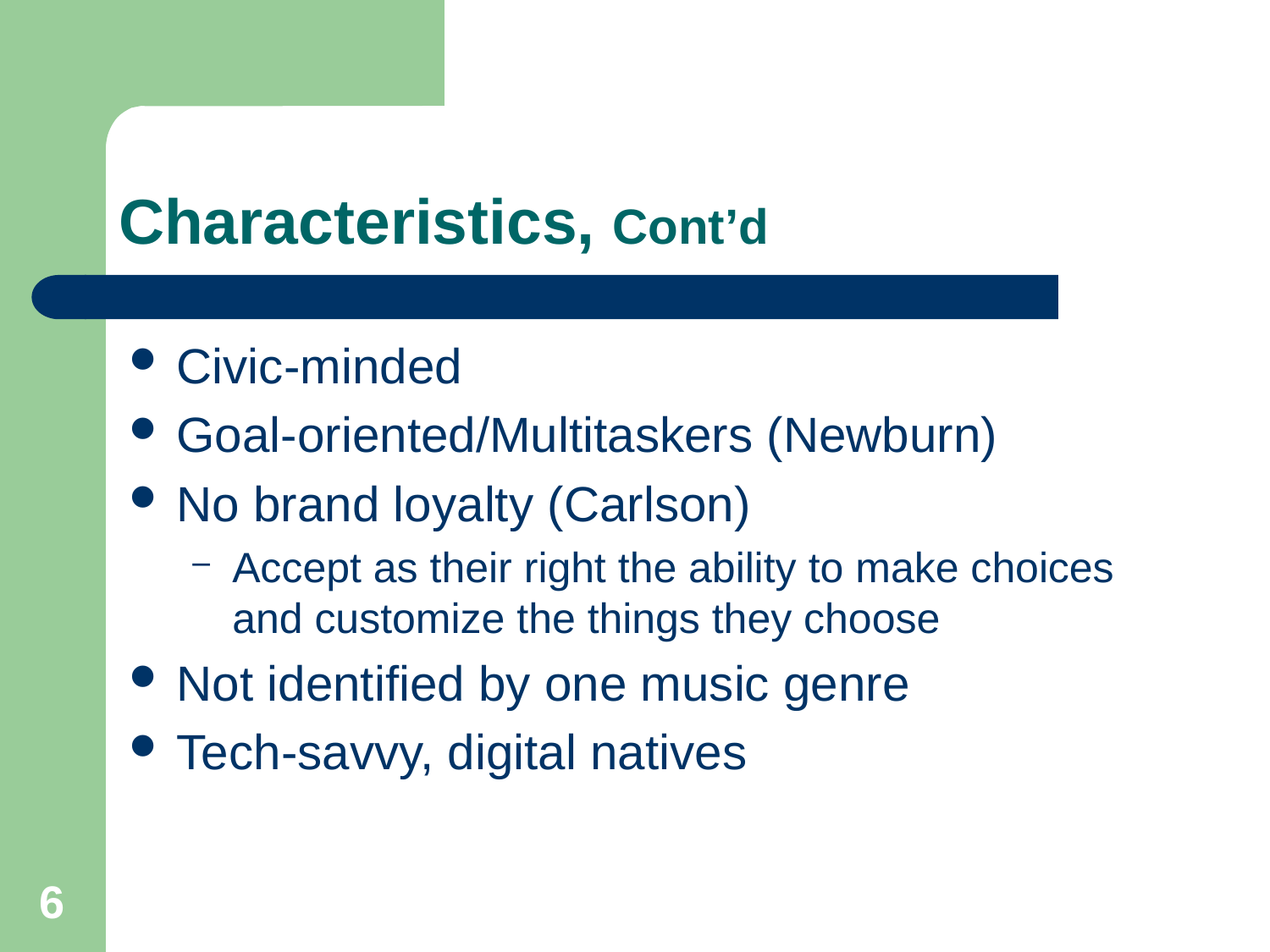

# Characteristics, Cont’d
Civic-minded
Goal-oriented/Multitaskers (Newburn)
No brand loyalty (Carlson)
Accept as their right the ability to make choices and customize the things they choose
Not identified by one music genre
Tech-savvy, digital natives
6